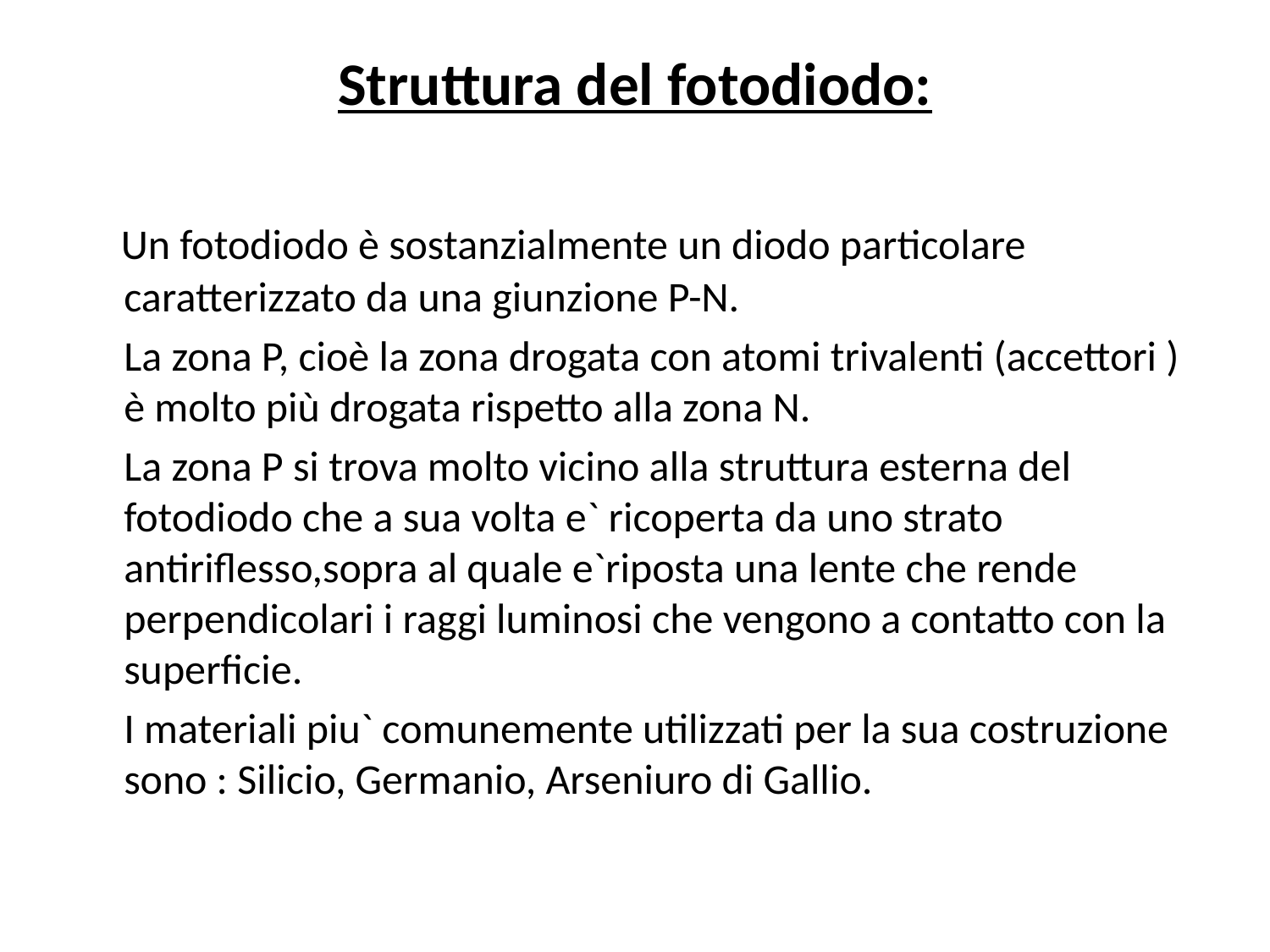

# Struttura del fotodiodo:

    Un fotodiodo è sostanzialmente un diodo particolare caratterizzato da una giunzione P-N.
     La zona P, cioè la zona drogata con atomi trivalenti (accettori )    è molto più drogata rispetto alla zona N.
     La zona P si trova molto vicino alla struttura esterna del fotodiodo che a sua volta e` ricoperta da uno strato antiriflesso,sopra al quale e`riposta una lente che rende perpendicolari i raggi luminosi che vengono a contatto con la superficie.
     I materiali piu` comunemente utilizzati per la sua costruzione sono : Silicio, Germanio, Arseniuro di Gallio.